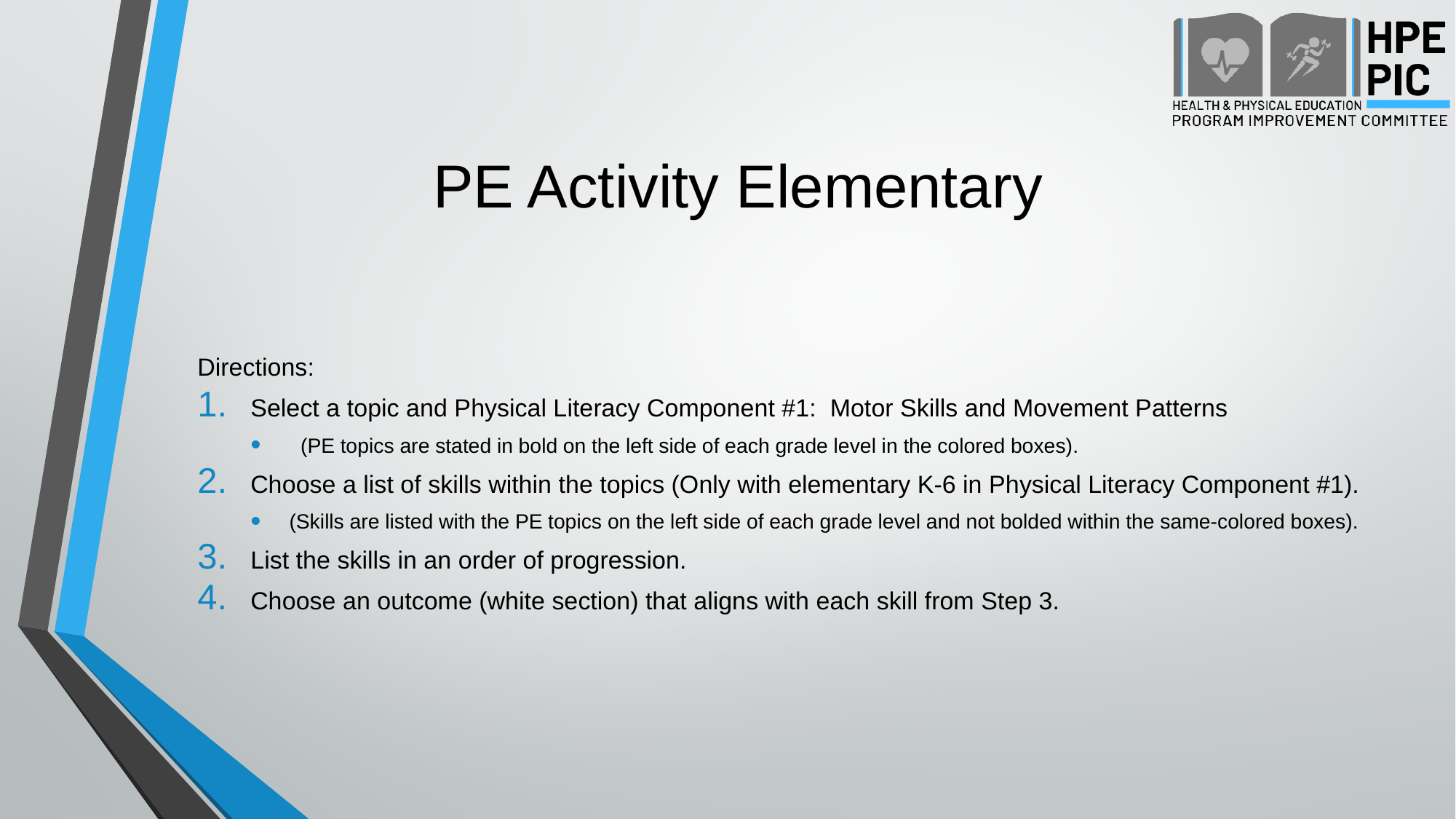

# PE Activity Elementary

Directions:
Select a topic and Physical Literacy Component #1:  Motor Skills and Movement Patterns
   (PE topics are stated in bold on the left side of each grade level in the colored boxes).
Choose a list of skills within the topics (Only with elementary K-6 in Physical Literacy Component #1).
 (Skills are listed with the PE topics on the left side of each grade level and not bolded within the same-colored boxes).
List the skills in an order of progression.
Choose an outcome (white section) that aligns with each skill from Step 3.